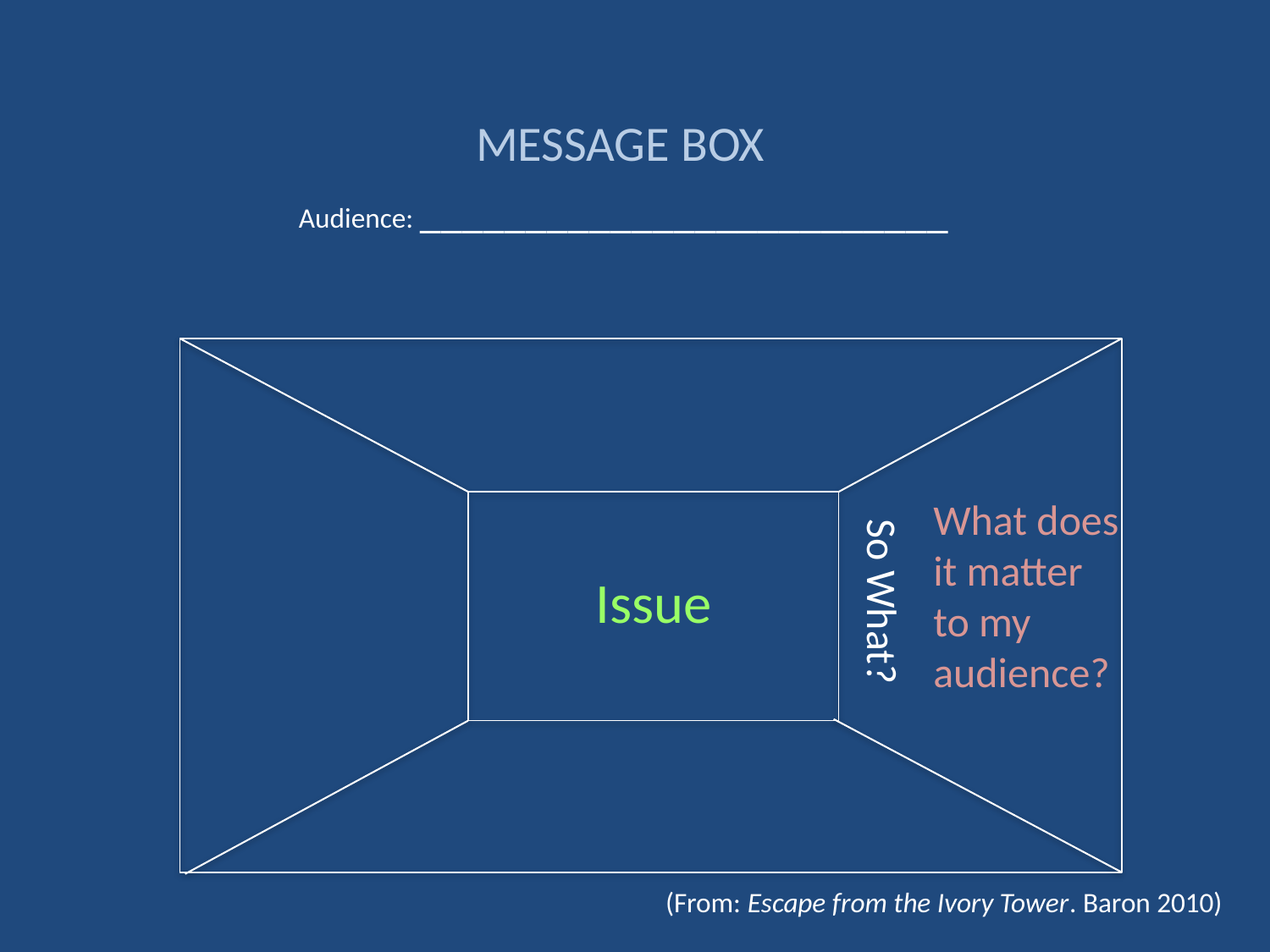

MESSAGE BOX
Audience: _________________________

Issue
So What?
What does it matter
to my audience?
(From: Escape from the Ivory Tower. Baron 2010)